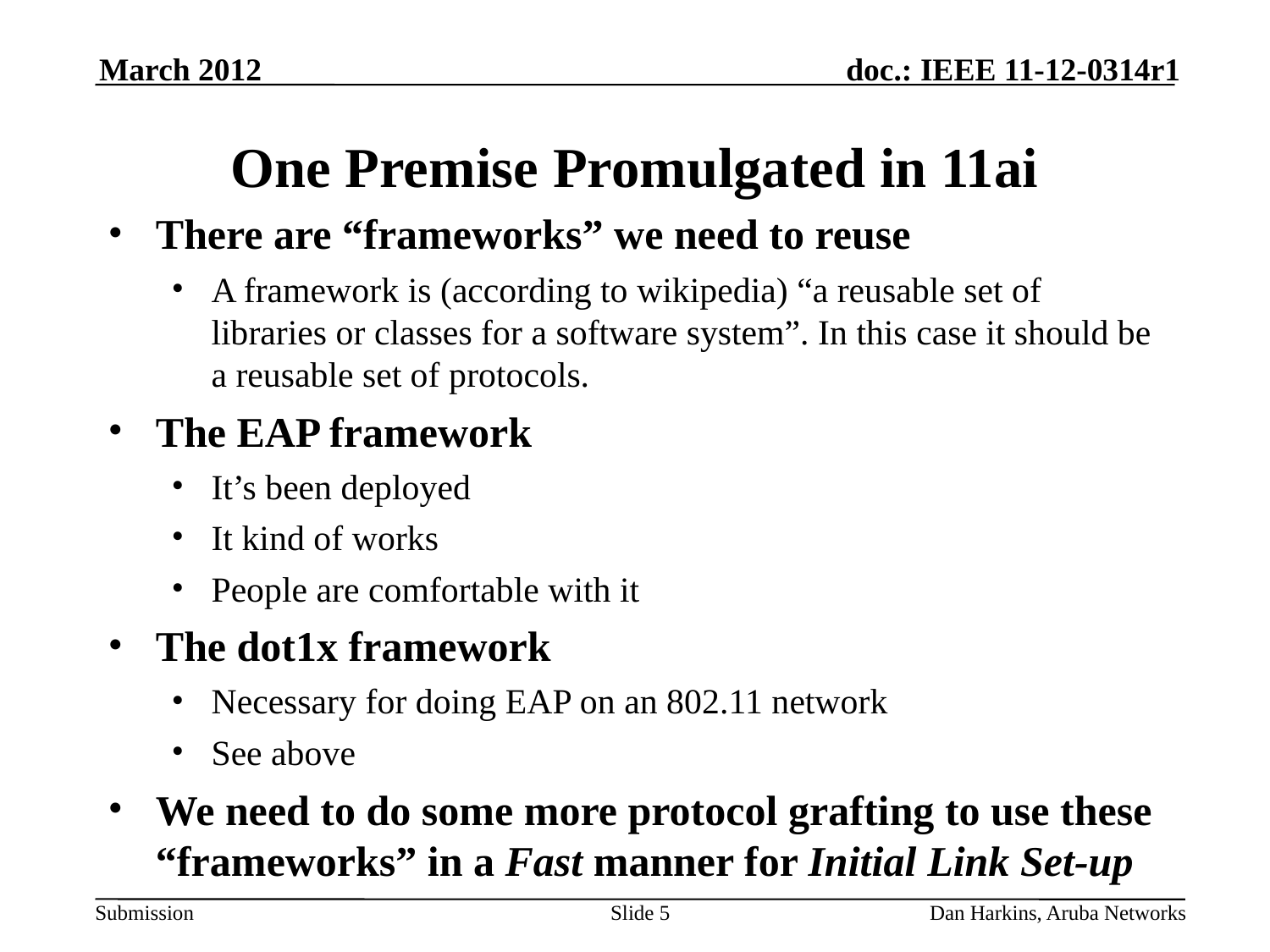

March 2012
# One Premise Promulgated in 11ai
There are “frameworks” we need to reuse
A framework is (according to wikipedia) “a reusable set of libraries or classes for a software system”. In this case it should be a reusable set of protocols.
The EAP framework
It’s been deployed
It kind of works
People are comfortable with it
The dot1x framework
Necessary for doing EAP on an 802.11 network
See above
We need to do some more protocol grafting to use these “frameworks” in a Fast manner for Initial Link Set-up
Slide 5
Dan Harkins, Aruba Networks